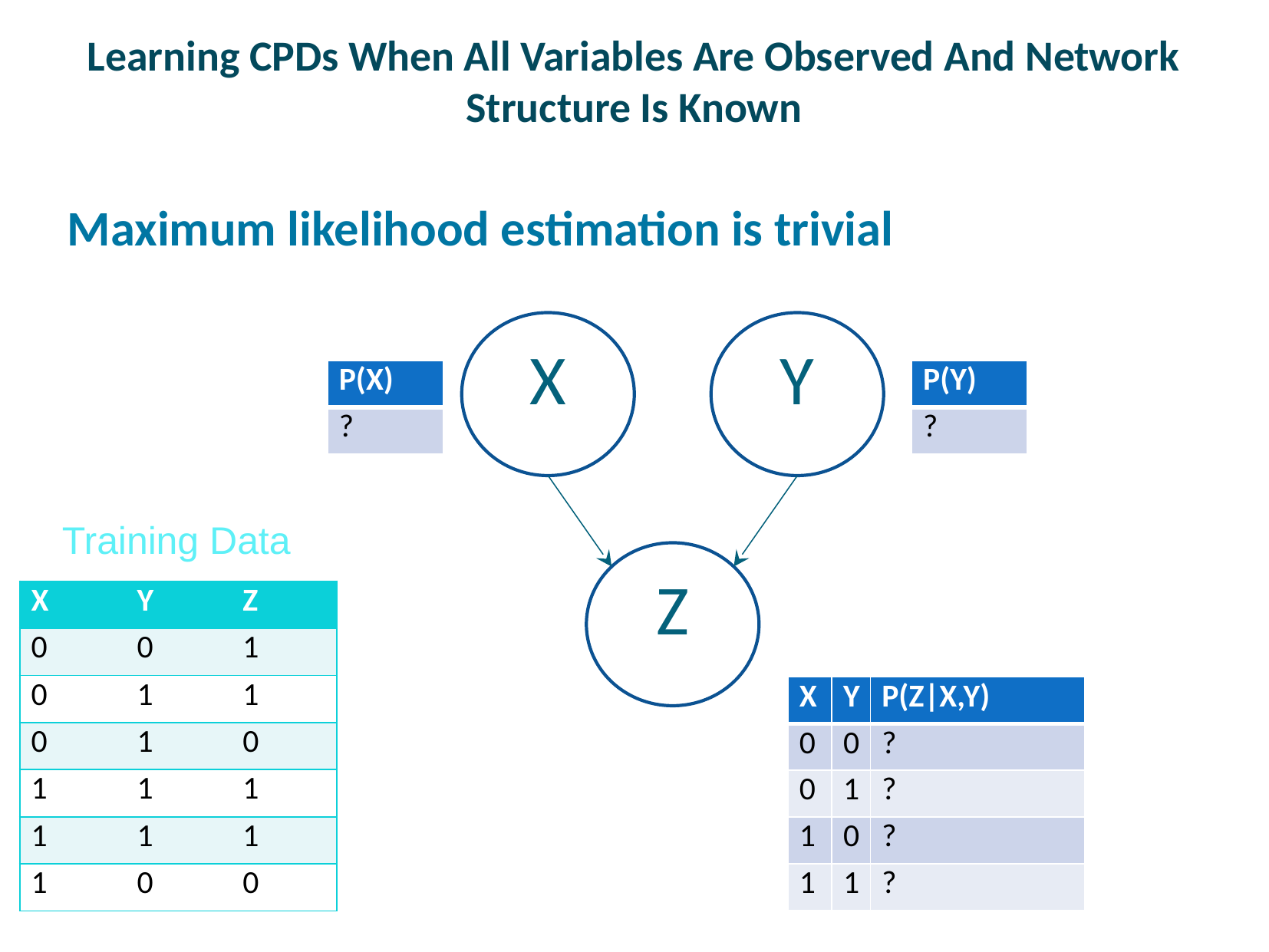

# Learning CPDs When All Variables Are Observed And Network Structure Is Known
Maximum likelihood estimation is trivial
X
Y
Z
| P(X) |
| --- |
| ? |
| P(X) |
| --- |
| ? |
| P(Y) |
| --- |
| ? |
Training Data
| X | Y | Z |
| --- | --- | --- |
| 0 | 0 | 1 |
| 0 | 1 | 1 |
| 0 | 1 | 0 |
| 1 | 1 | 1 |
| 1 | 1 | 1 |
| 1 | 0 | 0 |
| X | Y | P(Z|X,Y) |
| --- | --- | --- |
| 0 | 0 | ? |
| 0 | 1 | ? |
| 1 | 0 | ? |
| 1 | 1 | ? |